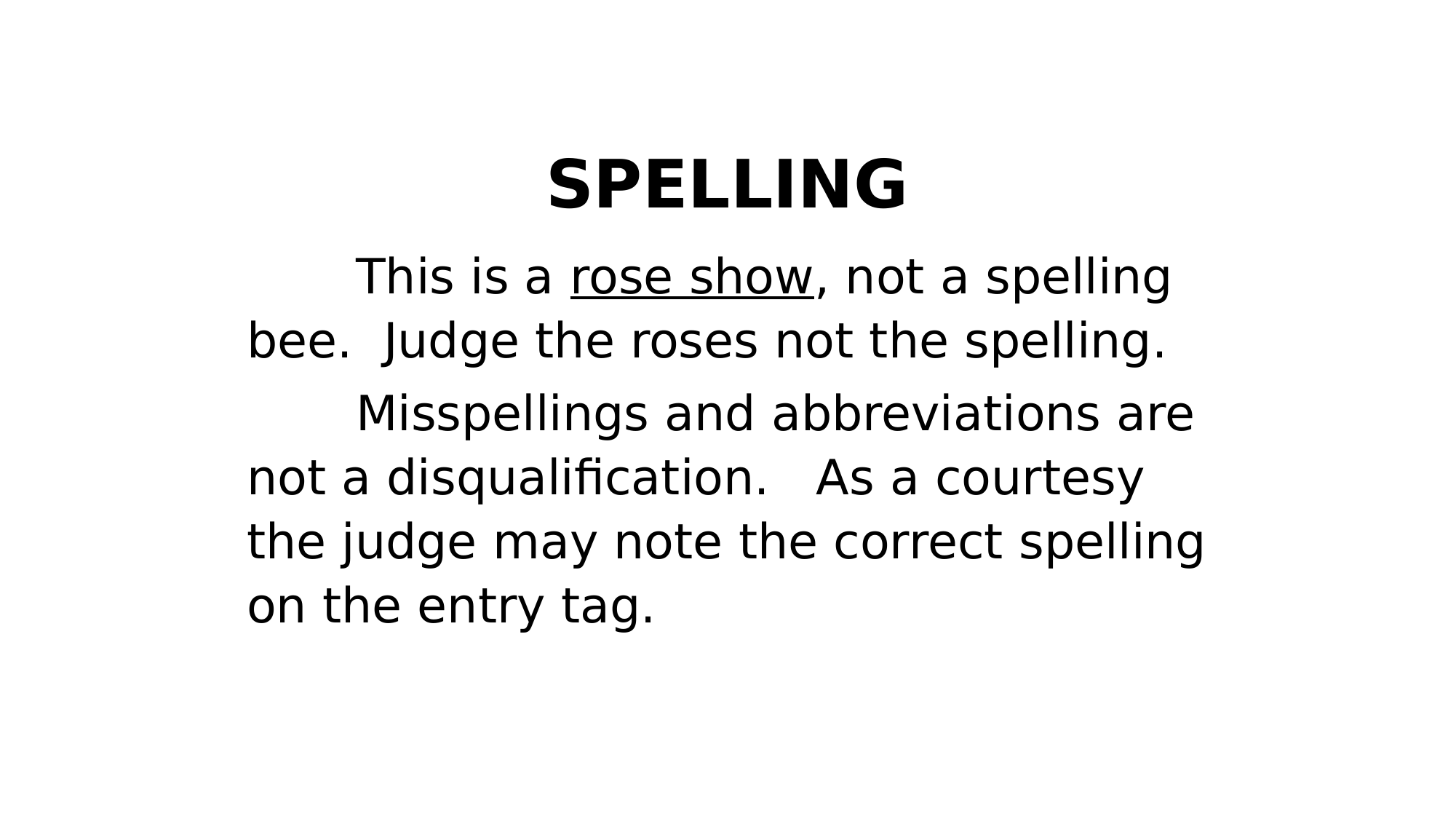

SPELLING
	This is a rose show, not a spelling bee.  Judge the roses not the spelling.
	Misspellings and abbreviations are not a disqualification.   As a courtesy the judge may note the correct spelling on the entry tag.